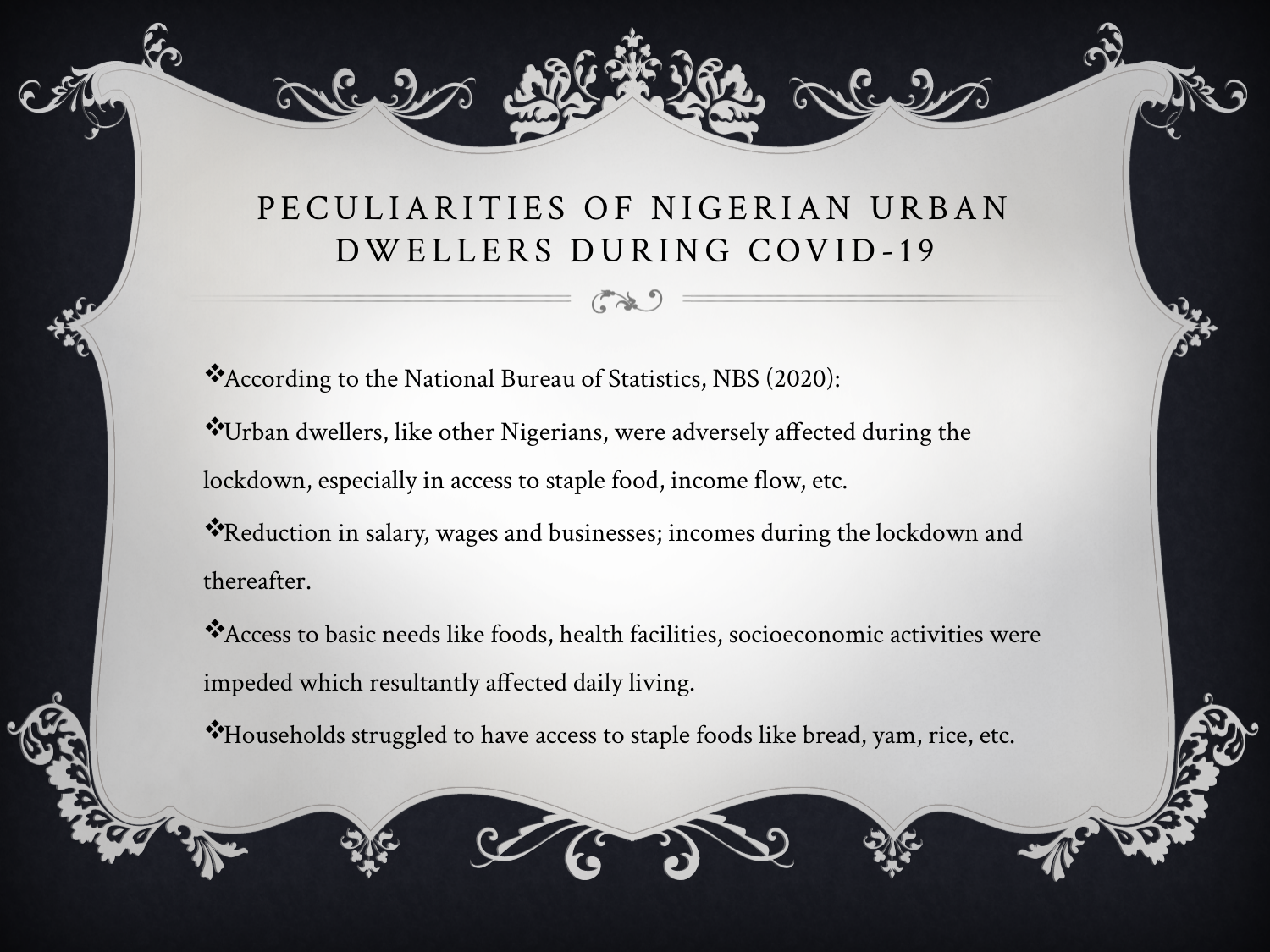

# Peculiarities of Nigerian urban dwellers during covid-19
According to the National Bureau of Statistics, NBS (2020):
Urban dwellers, like other Nigerians, were adversely affected during the lockdown, especially in access to staple food, income flow, etc.
Reduction in salary, wages and businesses; incomes during the lockdown and thereafter.
Access to basic needs like foods, health facilities, socioeconomic activities were impeded which resultantly affected daily living.
Households struggled to have access to staple foods like bread, yam, rice, etc.